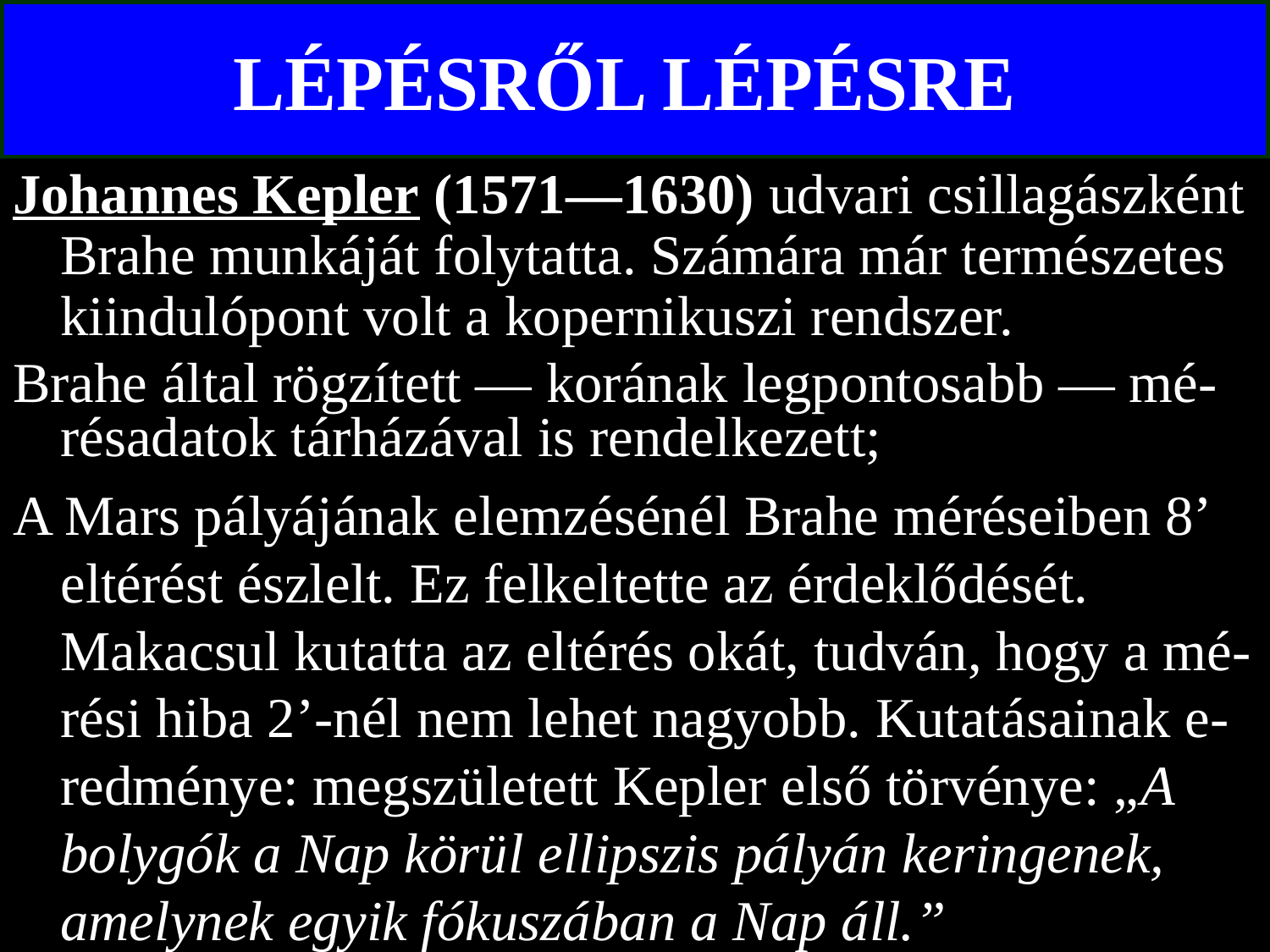

# LÉPÉSRŐL LÉPÉSRE
Johannes Kepler (1571—1630) udvari csillagászként Brahe munkáját folytatta. Számára már természetes kiindulópont volt a kopernikuszi rendszer.
Brahe által rögzített — korának legpontosabb — mé-résadatok tárházával is rendelkezett;
A Mars pályájának elemzésénél Brahe méréseiben 8’ eltérést észlelt. Ez felkeltette az érdeklődését. Makacsul kutatta az eltérés okát, tudván, hogy a mé-rési hiba 2’-nél nem lehet nagyobb. Kutatásainak e-redménye: megszületett Kepler első törvénye: „A bolygók a Nap körül ellipszis pályán keringenek, amelynek egyik fókuszában a Nap áll.”